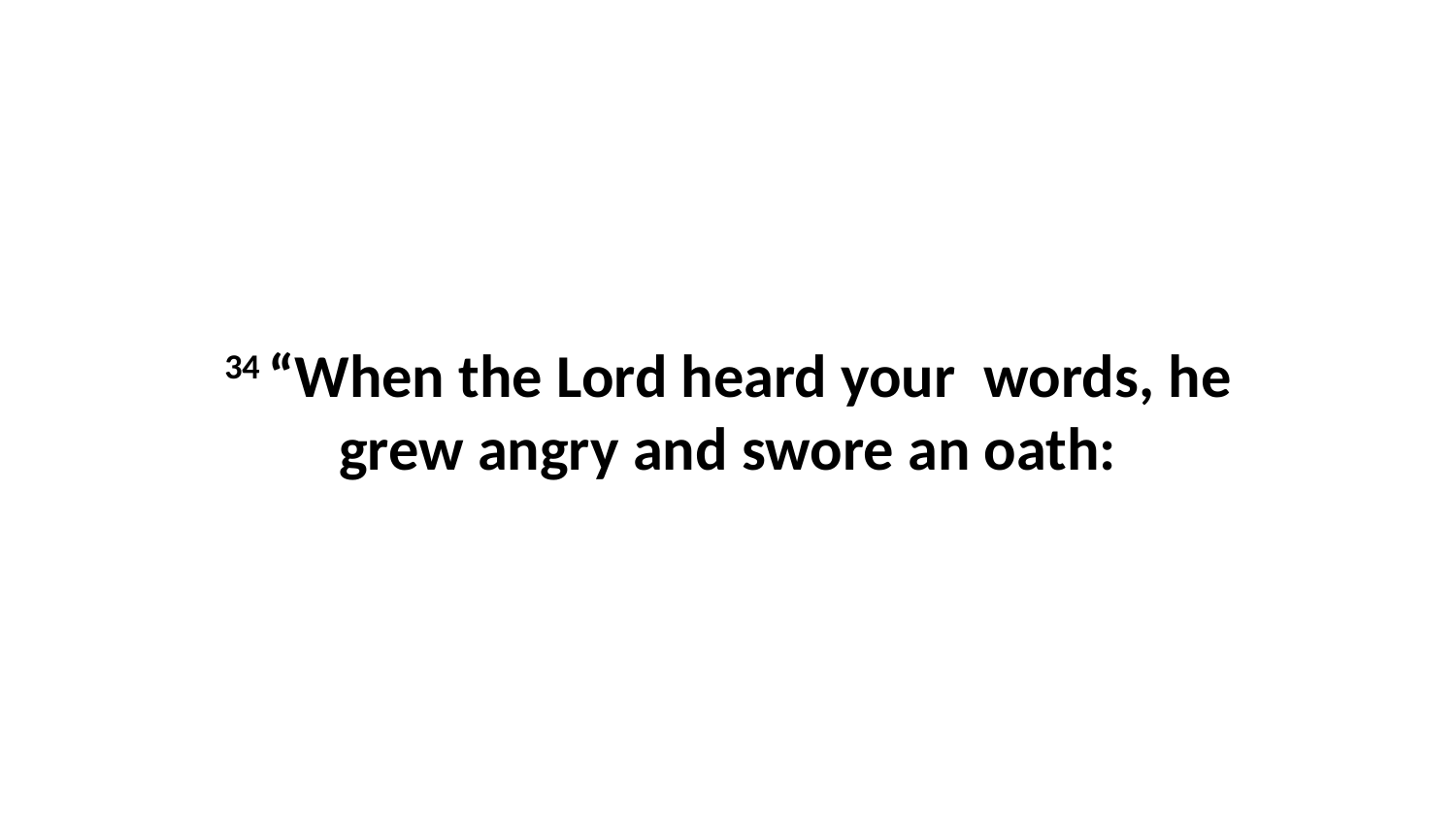

34 “When the Lord heard your  words, he grew angry and swore an oath: